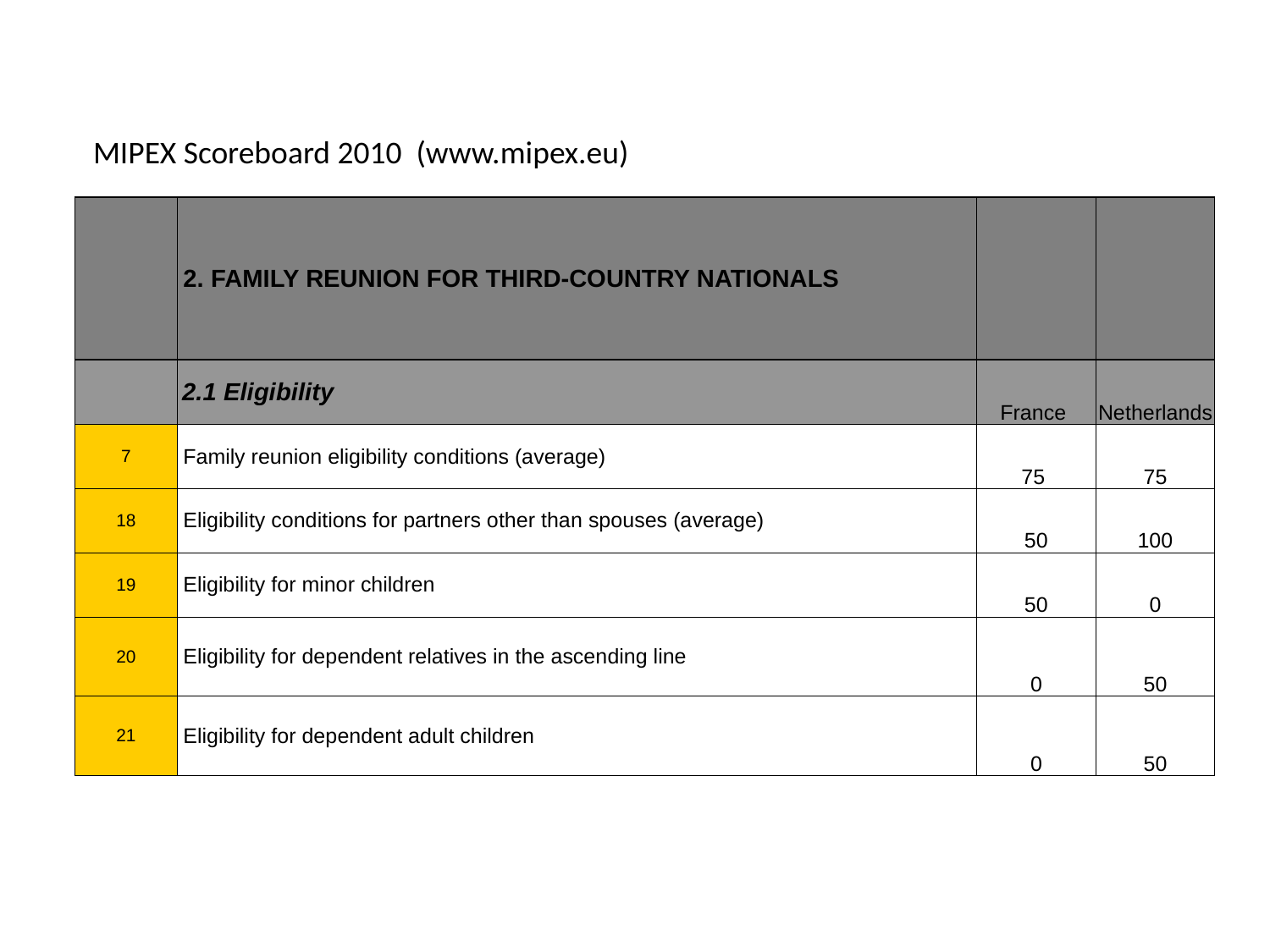

MIPEX Scoreboard 2010  (www.mipex.eu)
|  | 2. FAMILY REUNION FOR THIRD-COUNTRY NATIONALS |  |  |
| --- | --- | --- | --- |
|  | 2.1 Eligibility | France | Netherlands |
| 7 | Family reunion eligibility conditions (average) | 75 | 75 |
| 18 | Eligibility conditions for partners other than spouses (average) | 50 | 100 |
| 19 | Eligibility for minor children | 50 | 0 |
| 20 | Eligibility for dependent relatives in the ascending line | 0 | 50 |
| 21 | Eligibility for dependent adult children | 0 | 50 |